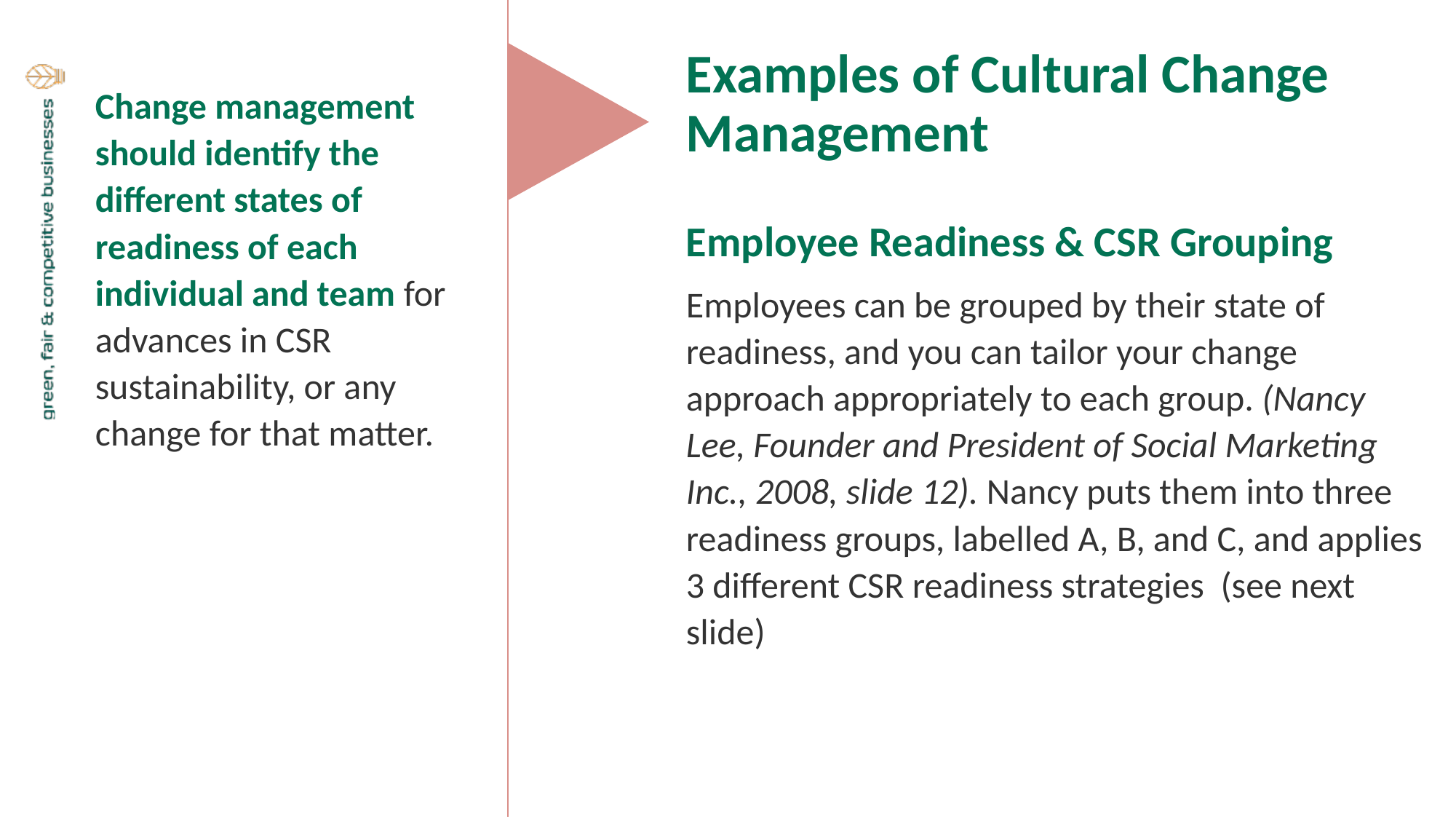

Examples of Cultural Change Management
Change management should identify the different states of readiness of each individual and team for advances in CSR sustainability, or any change for that matter.

Employee Readiness & CSR Grouping
Employees can be grouped by their state of readiness, and you can tailor your change approach appropriately to each group. (Nancy Lee, Founder and President of Social Marketing Inc., 2008, slide 12). Nancy puts them into three readiness groups, labelled A, B, and C, and applies 3 different CSR readiness strategies  (see next slide)